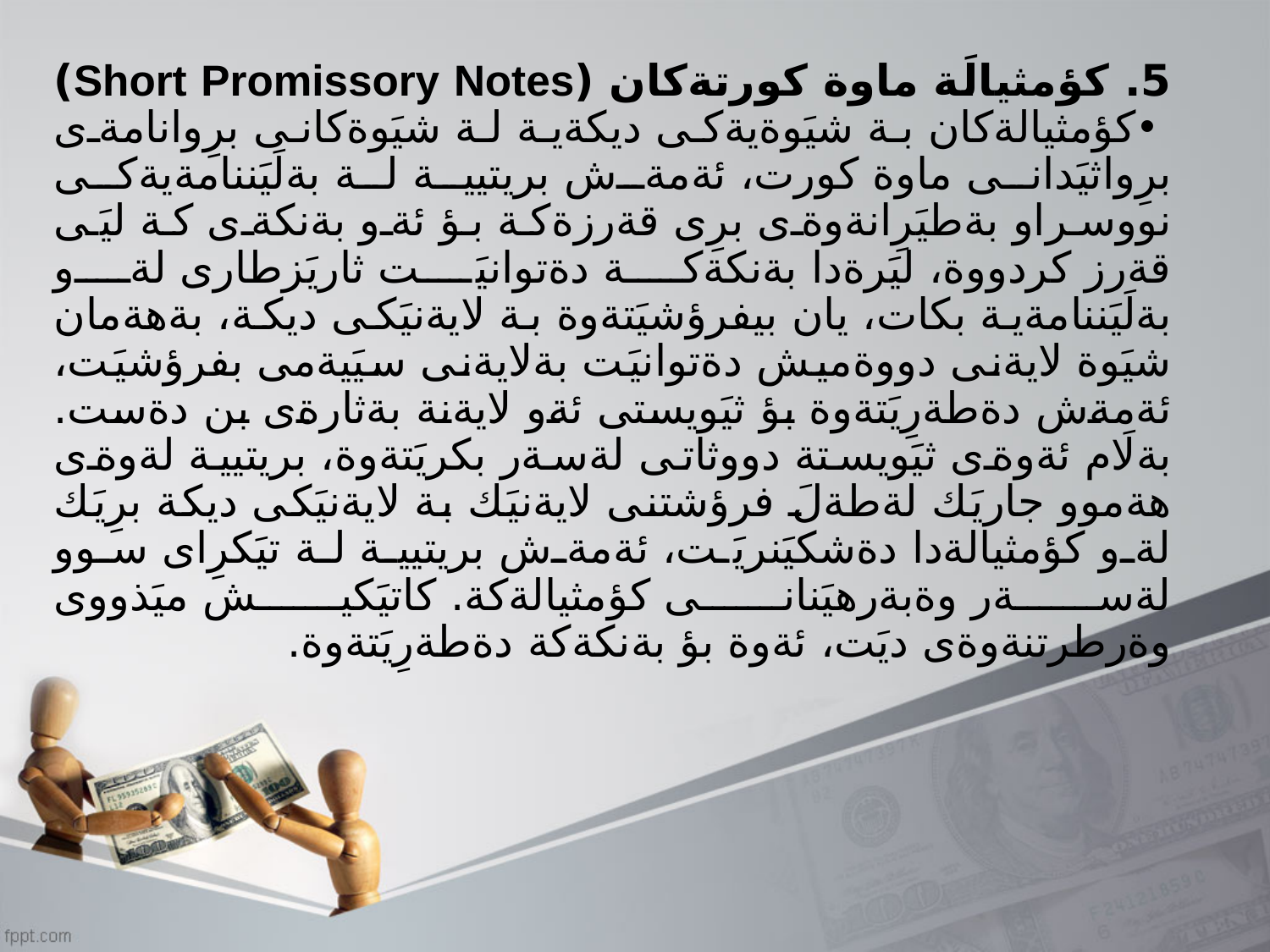

5. كؤمثيالَة ماوة كورتةكان (Short Promissory Notes)
كؤمثيالةكان بة شيَوةيةكى ديكةية لة شيَوةكانى برِوانامةى برِواثيَدانى ماوة كورت، ئةمةش بريتيية لة بةلَيَننامةيةكى نووسراو بةطيَرِانةوةى برِى قةرزةكة بؤ ئةو بةنكةى كة ليَى قةرز كردووة، ليَرةدا بةنكةكة دةتوانيَت ثاريَزطارى لةو بةلَيَننامةية بكات، يان بيفرؤشيَتةوة بة لايةنيَكى ديكة، بةهةمان شيَوة لايةنى دووةميش دةتوانيَت بةلايةنى سيَيةمى بفرؤشيَت، ئةمةش دةطةرِيَتةوة بؤ ثيَويستى ئةو لايةنة بةثارةى بن دةست. بةلَام ئةوةى ثيَويستة دووثاتى لةسةر بكريَتةوة، بريتيية لةوةى هةموو جاريَك لةطةلَ فرؤشتنى لايةنيَك بة لايةنيَكى ديكة برِيَك لةو كؤمثيالةدا دةشكيَنريَت، ئةمةش بريتيية لة تيَكرِاى سوو لةسةر وةبةرهيَنانى كؤمثيالةكة. كاتيَكيش ميَذووى وةرطرتنةوةى ديَت، ئةوة بؤ بةنكةكة دةطةرِيَتةوة.